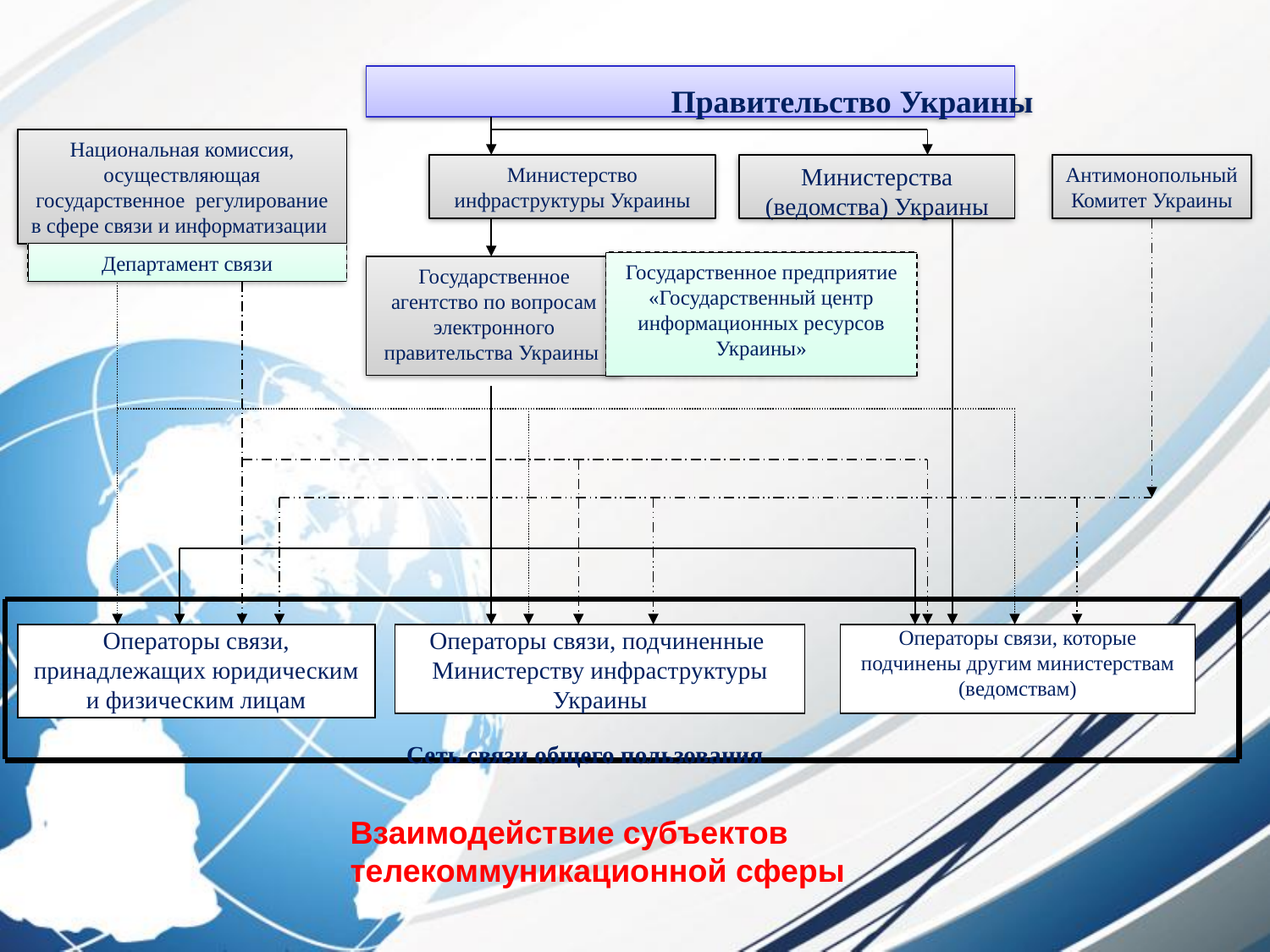

Правительство Украины
Национальная комиссия, осуществляющая государственное  регулирование в сфере связи и информатизации
Министерство инфраструктуры Украины
Министерства (ведомства) Украины
Антимонопольный Комитет Украины
Департамент связи
Государственное агентство по вопросам электронного правительства Украины
Операторы связи, принадлежащих юридическим и физическим лицам
Операторы связи, подчиненные  Министерству инфраструктуры Украины

Операторы связи, которые подчинены другим министерствам (ведомствам)
Сеть связи общего пользования
Государственное предприятие «Государственный центр информационных ресурсов Украины»
Взаимодействие субъектов
телекоммуникационной сферы